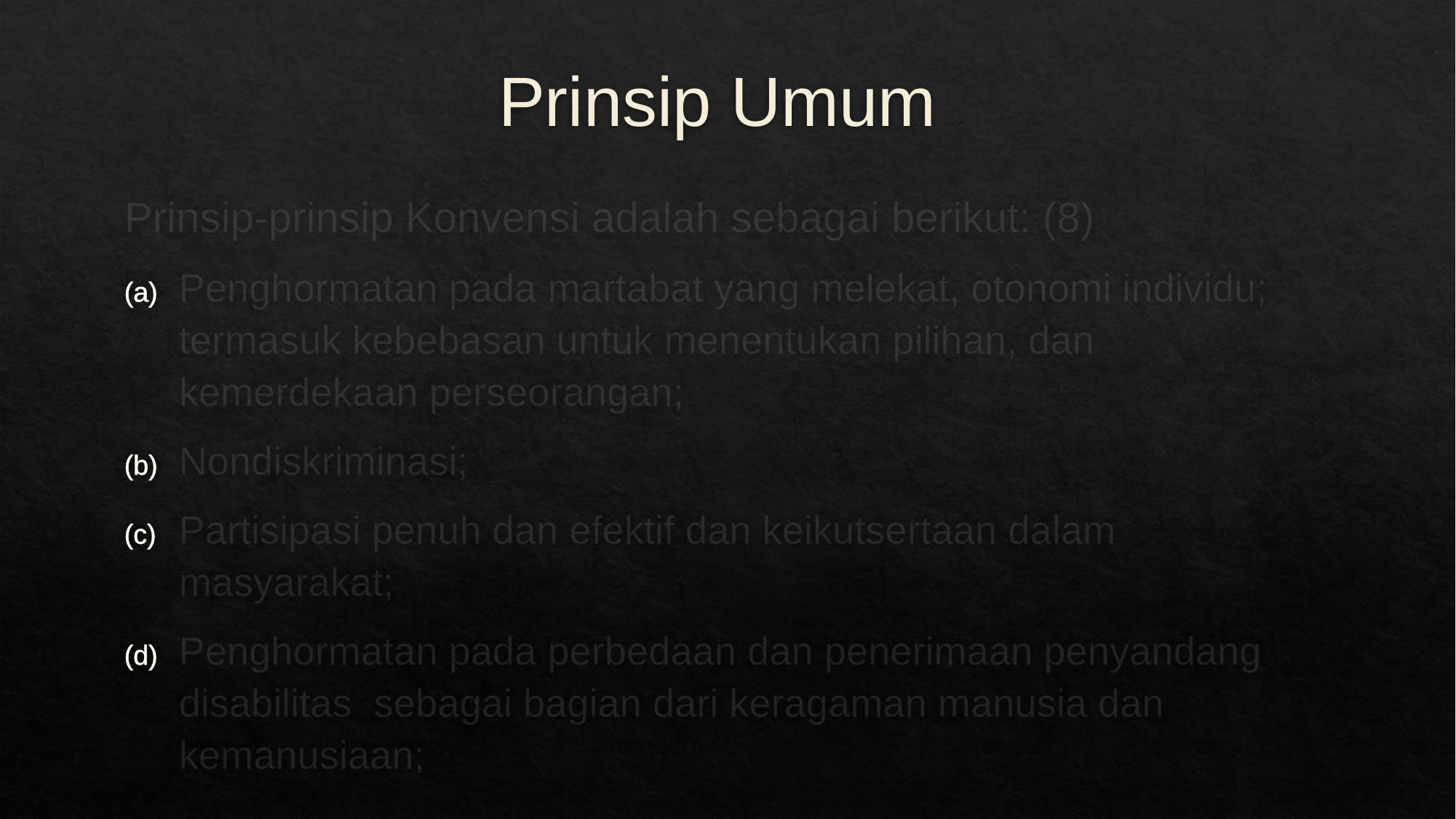

# Prinsip Umum
Prinsip-prinsip Konvensi adalah sebagai berikut: (8)
Penghormatan pada martabat yang melekat, otonomi individu; termasuk kebebasan untuk menentukan pilihan, dan kemerdekaan perseorangan;
Nondiskriminasi;
Partisipasi penuh dan efektif dan keikutsertaan dalam masyarakat;
Penghormatan pada perbedaan dan penerimaan penyandang disabilitas  sebagai bagian dari keragaman manusia dan kemanusiaan;